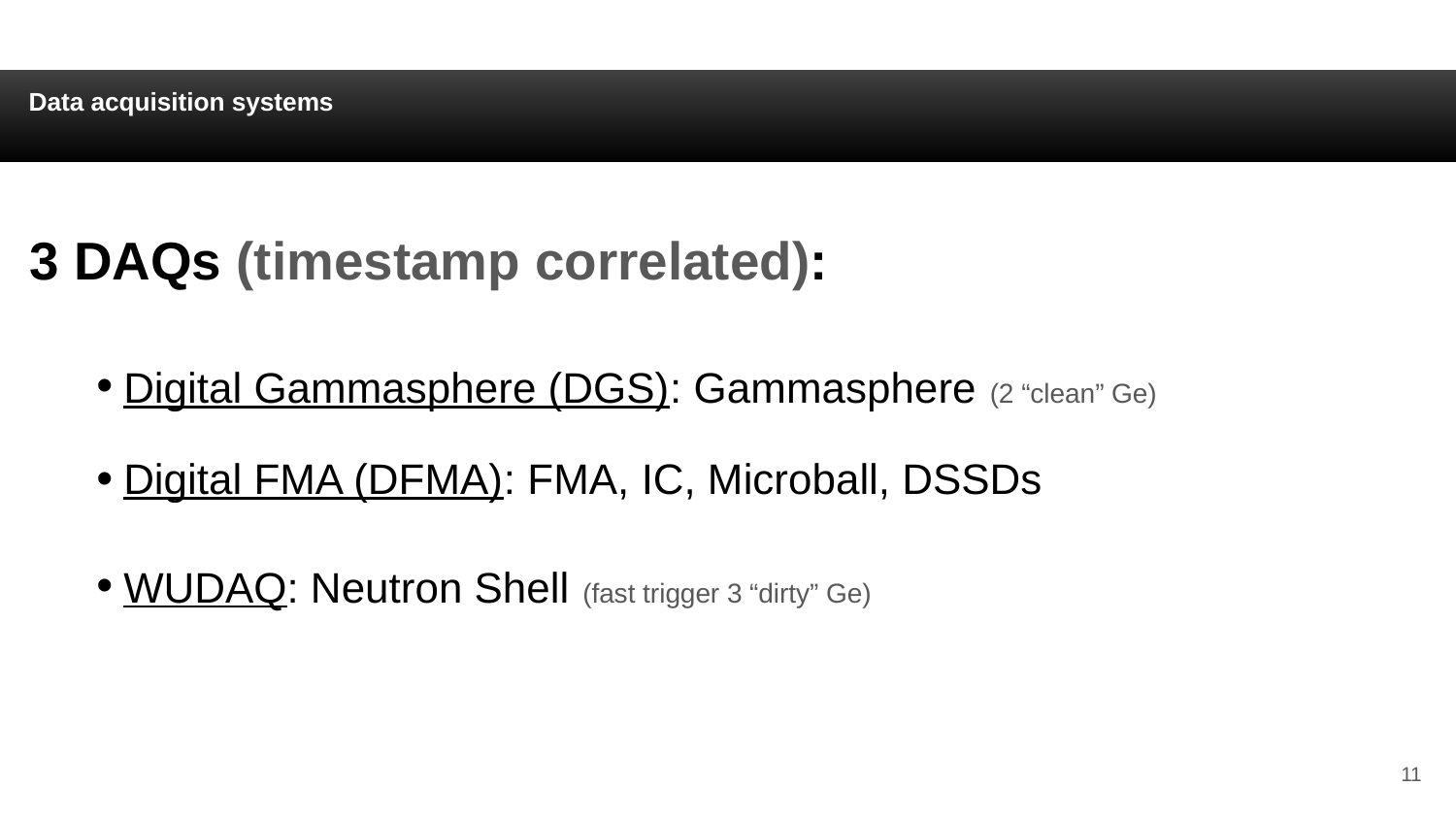

# Data acquisition systems

3 DAQs (timestamp correlated):
Digital Gammasphere (DGS): Gammasphere (2 “clean” Ge)
Digital FMA (DFMA): FMA, IC, Microball, DSSDs
WUDAQ: Neutron Shell (fast trigger 3 “dirty” Ge)

11